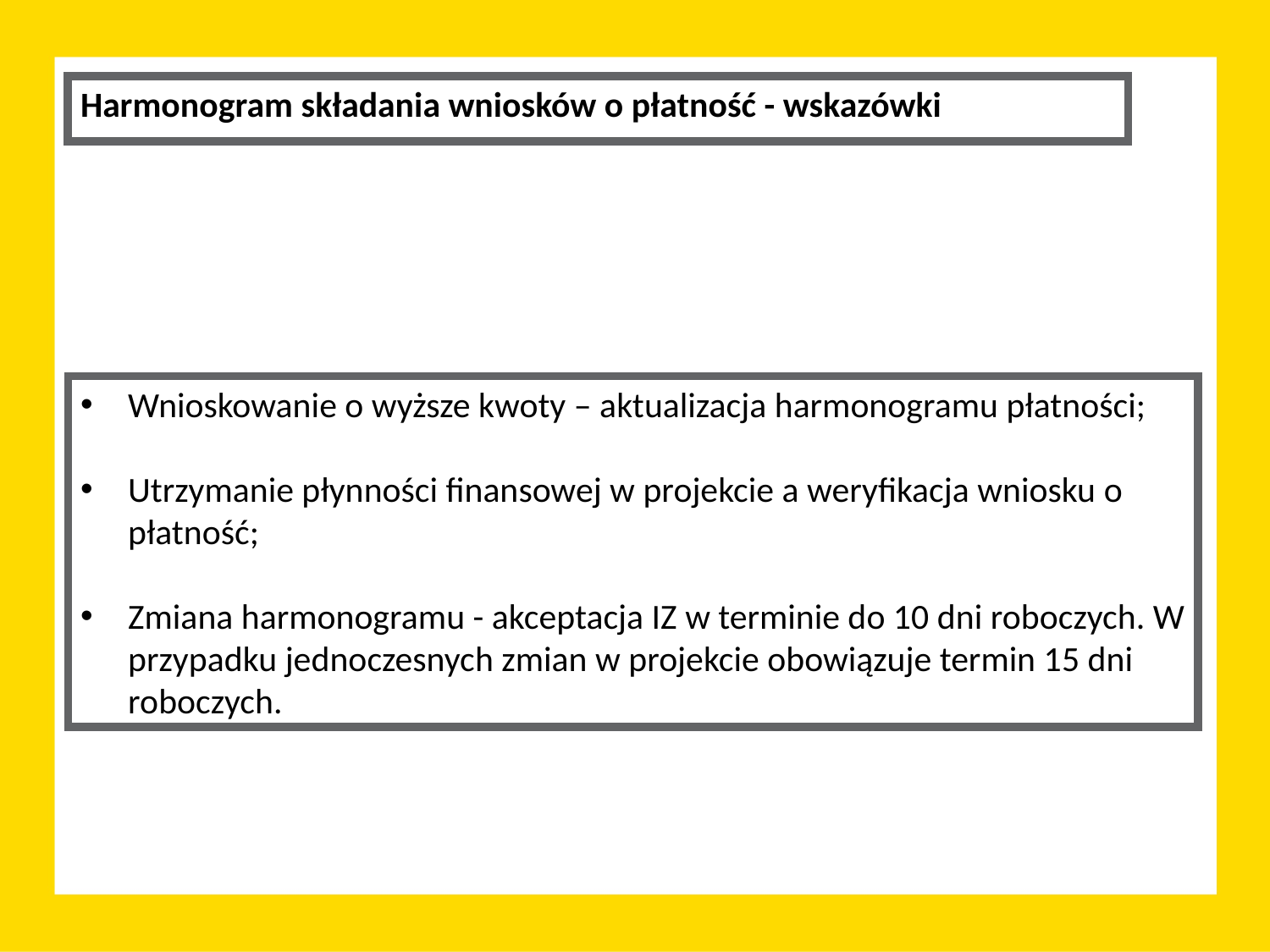

Harmonogram składania wniosków o płatność - wskazówki

Wnioskowanie o wyższe kwoty – aktualizacja harmonogramu płatności;

Utrzymanie płynności finansowej w projekcie a weryfikacja wniosku o płatność;

Zmiana harmonogramu - akceptacja IZ w terminie do 10 dni roboczych. W przypadku jednoczesnych zmian w projekcie obowiązuje termin 15 dni roboczych.